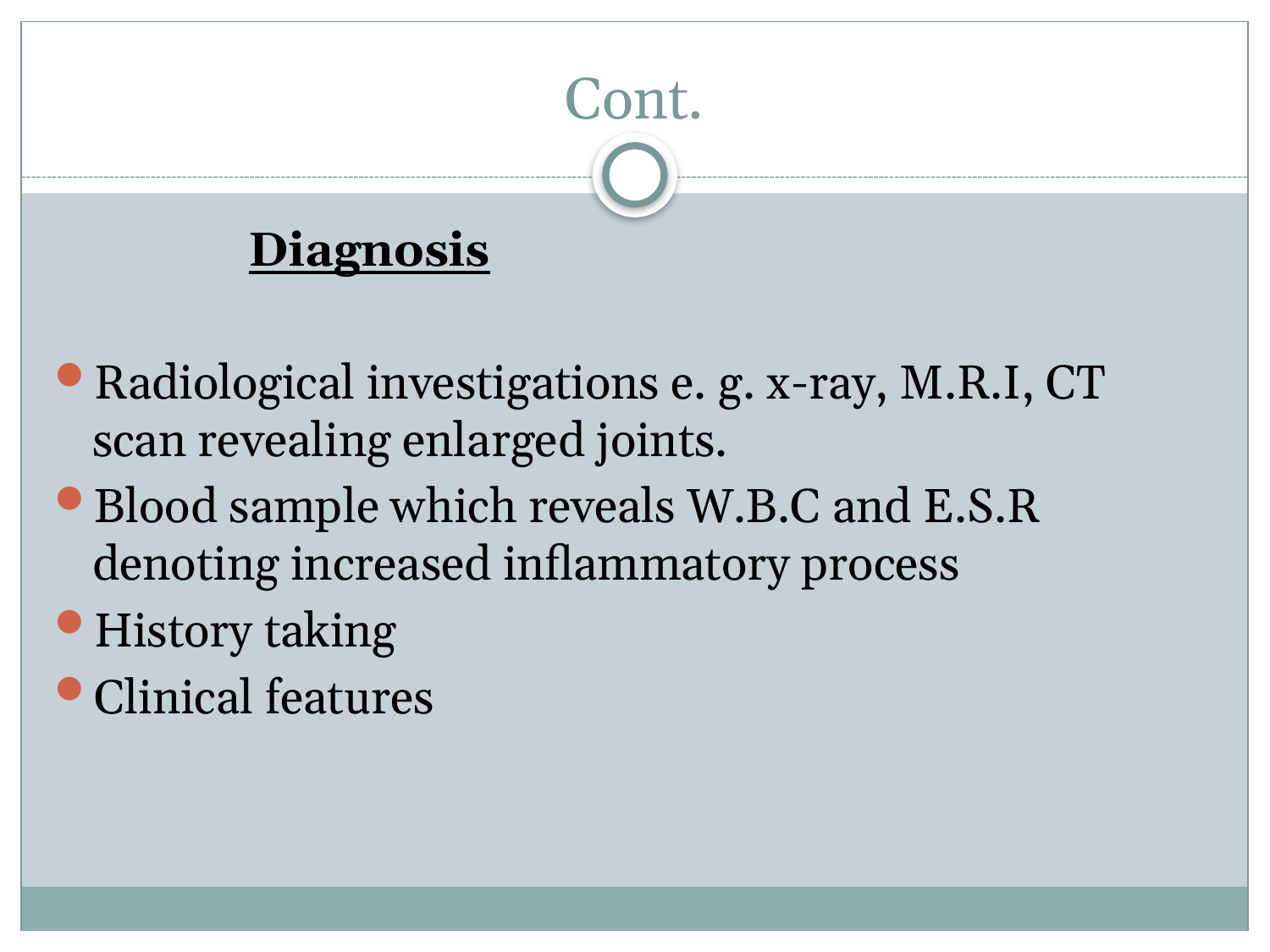

# Cont.
                 Diagnosis

Radiological investigations e. g. x-ray, M.R.I, CT scan revealing enlarged joints.
Blood sample which reveals W.B.C and E.S.R denoting increased inflammatory process
History taking
Clinical features